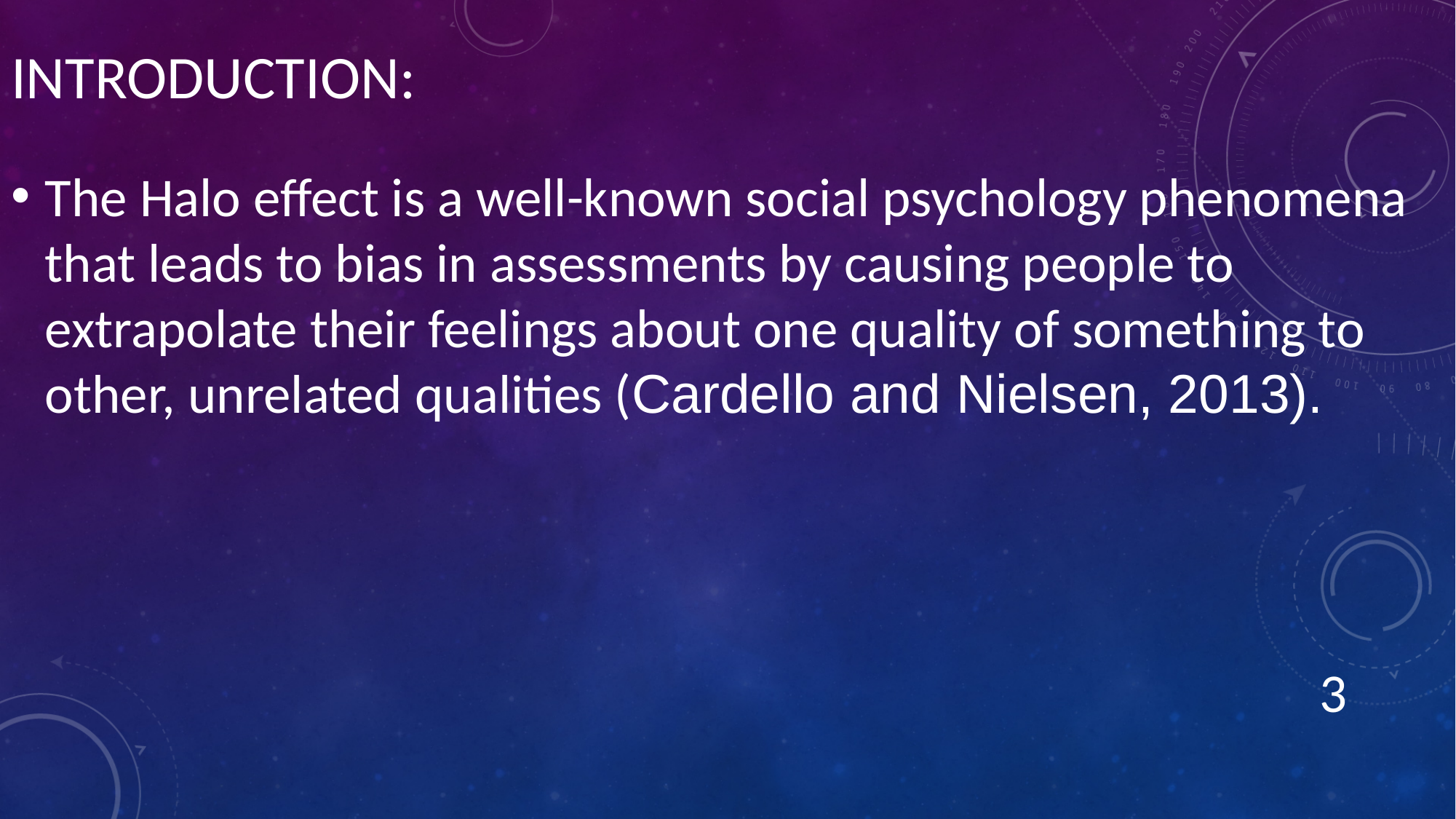

# Introduction:
The Halo effect is a well-known social psychology phenomena that leads to bias in assessments by causing people to extrapolate their feelings about one quality of something to other, unrelated qualities (Cardello and Nielsen, 2013).
3